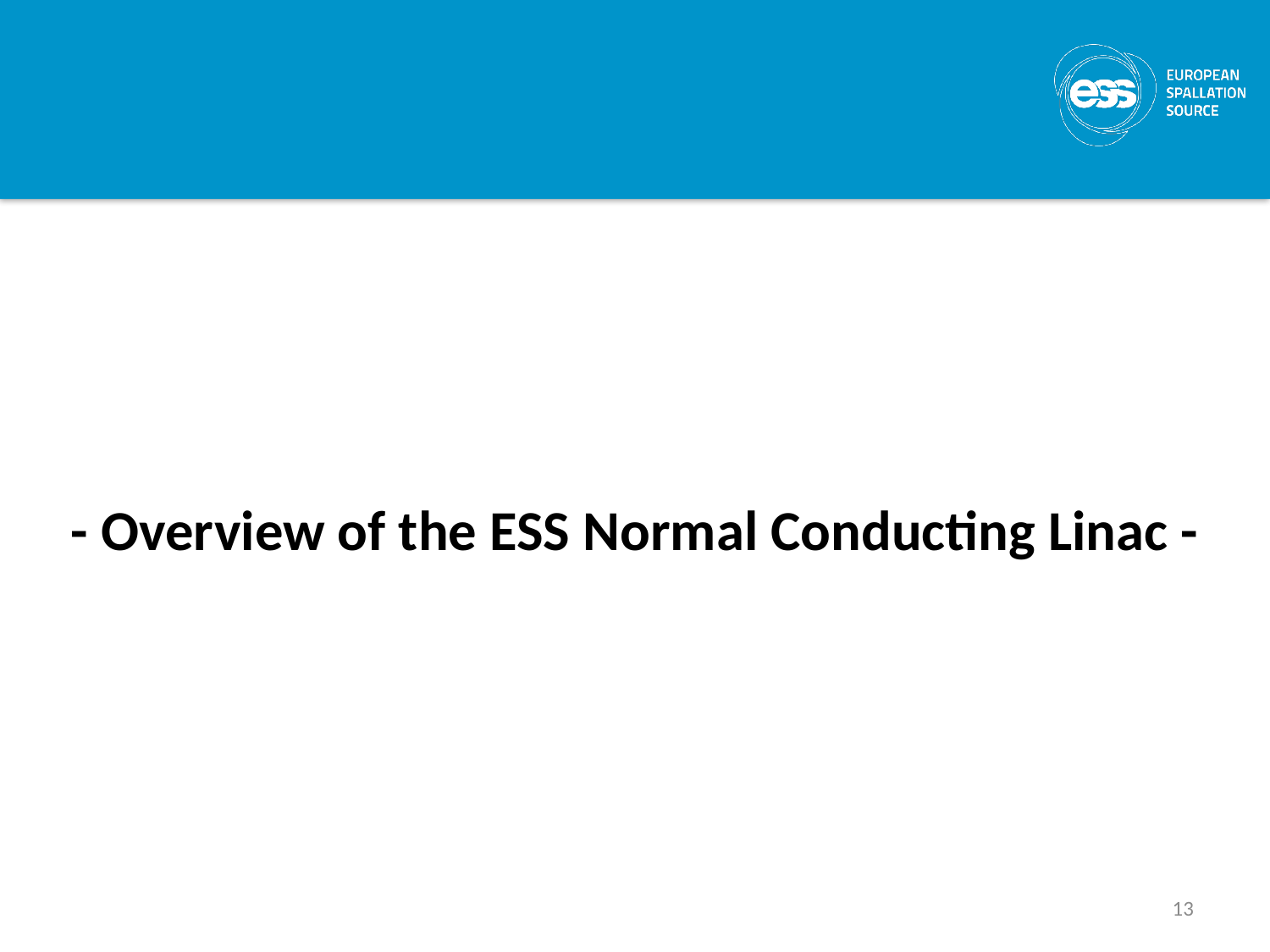

#

- Overview of the ESS Normal Conducting Linac -
13